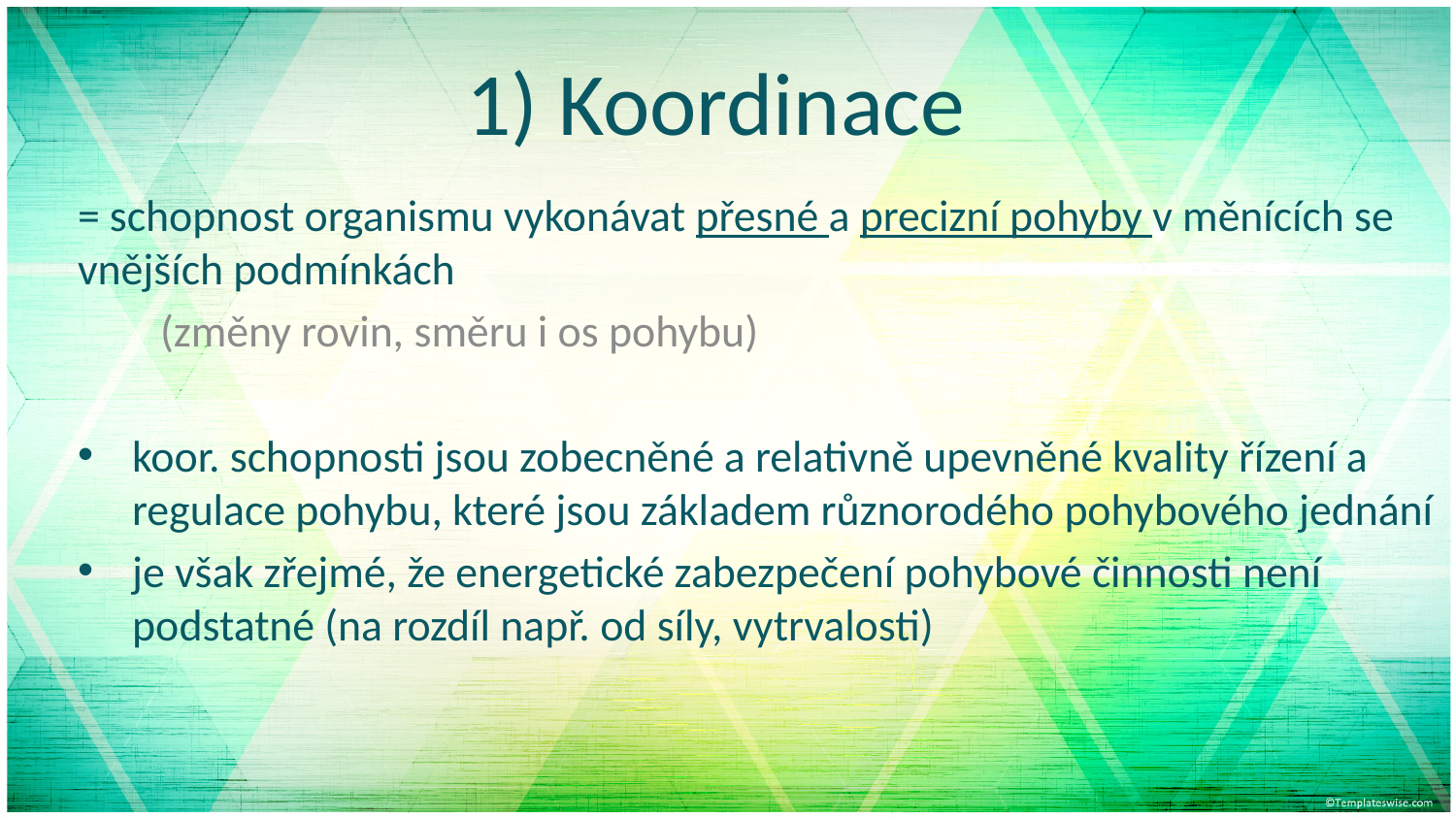

# 1) Koordinace
= schopnost organismu vykonávat přesné a precizní pohyby v měnících se vnějších podmínkách
 (změny rovin, směru i os pohybu)

koor. schopnosti jsou zobecněné a relativně upevněné kvality řízení a regulace pohybu, které jsou základem různorodého pohybového jednání
je však zřejmé, že energetické zabezpečení pohybové činnosti není podstatné (na rozdíl např. od síly, vytrvalosti)